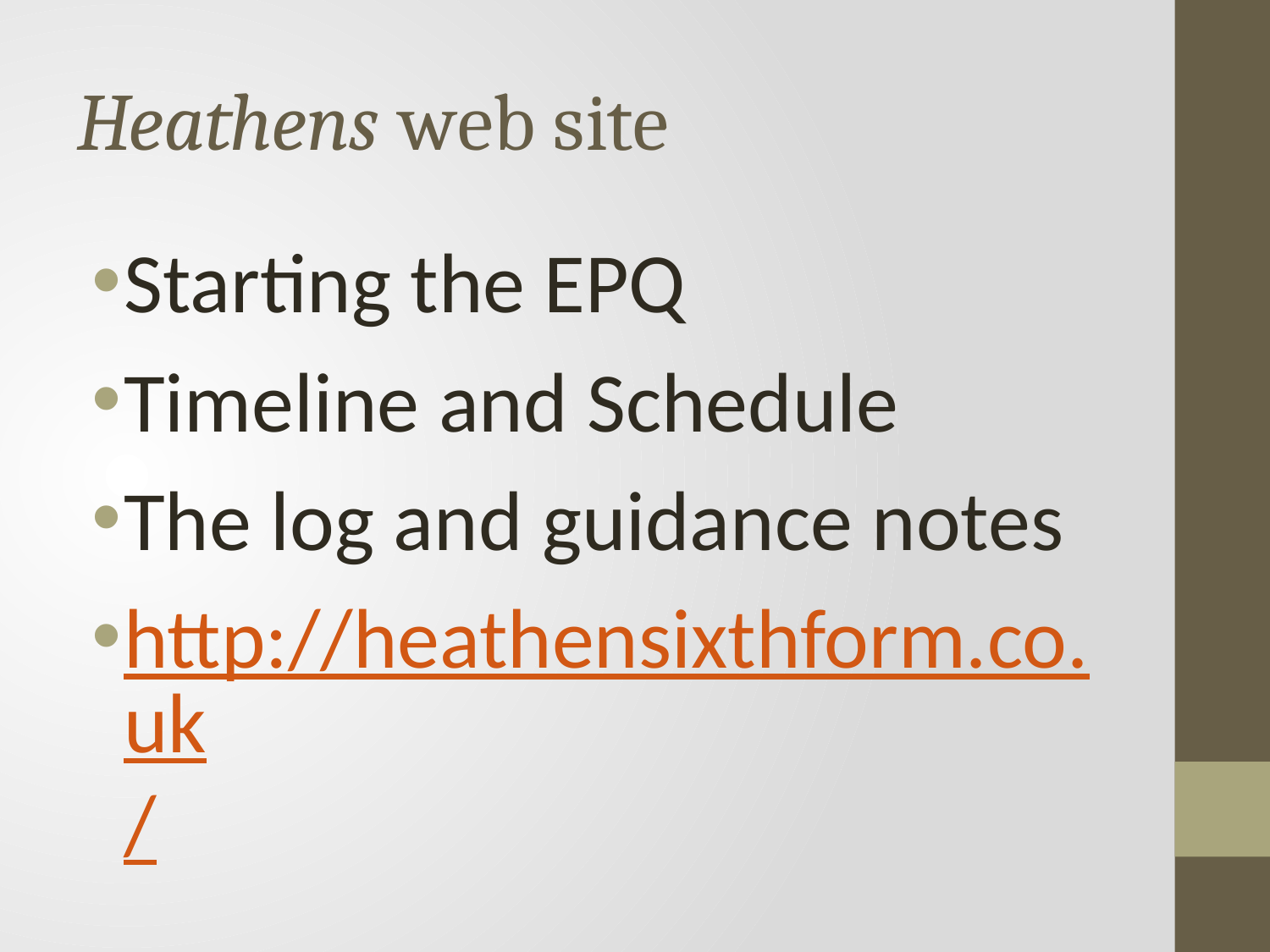

# Heathens web site
Starting the EPQ
Timeline and Schedule
The log and guidance notes
http://heathensixthform.co.uk/